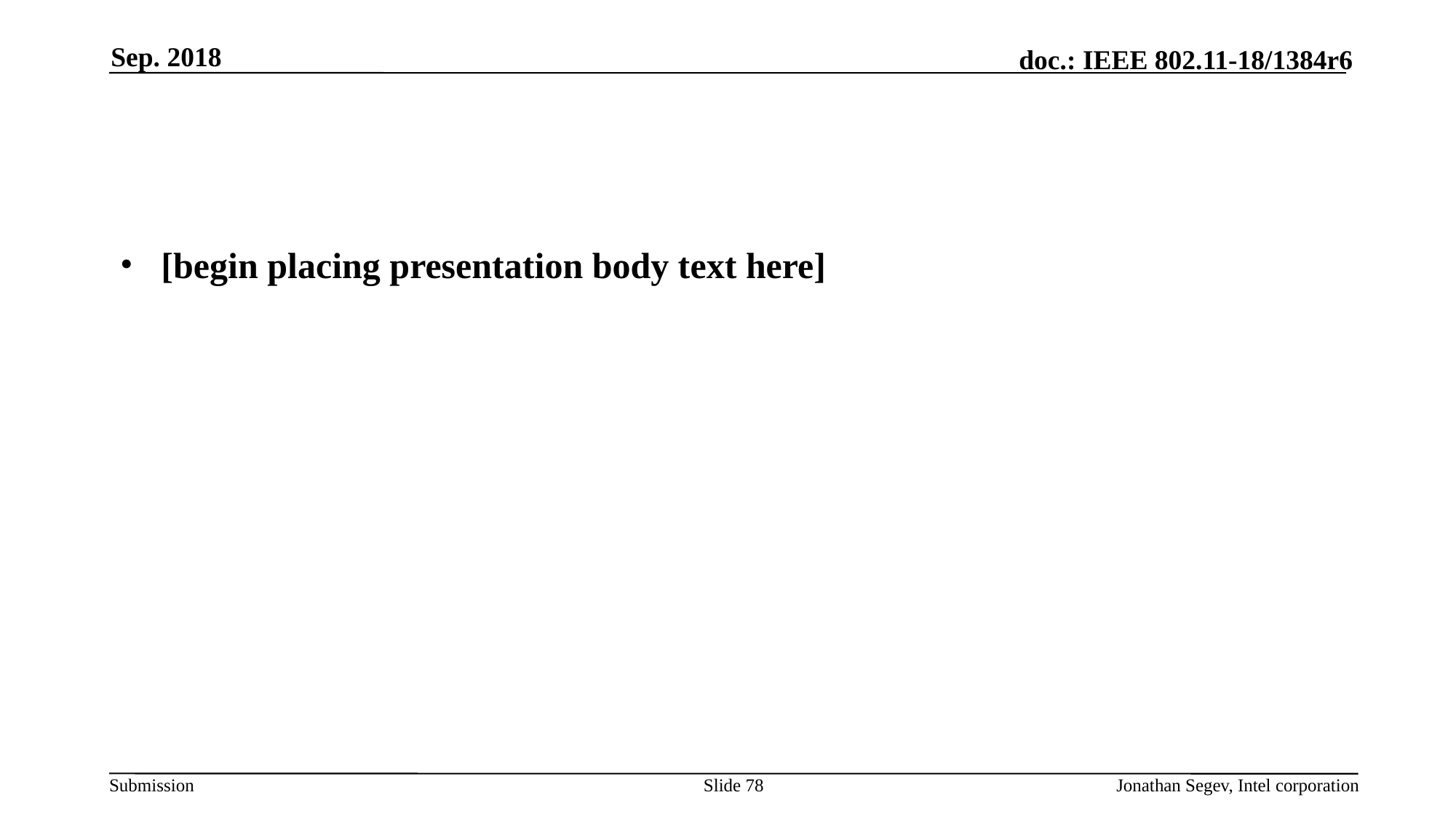

Sep. 2018
#
[begin placing presentation body text here]
Slide 78
Jonathan Segev, Intel corporation